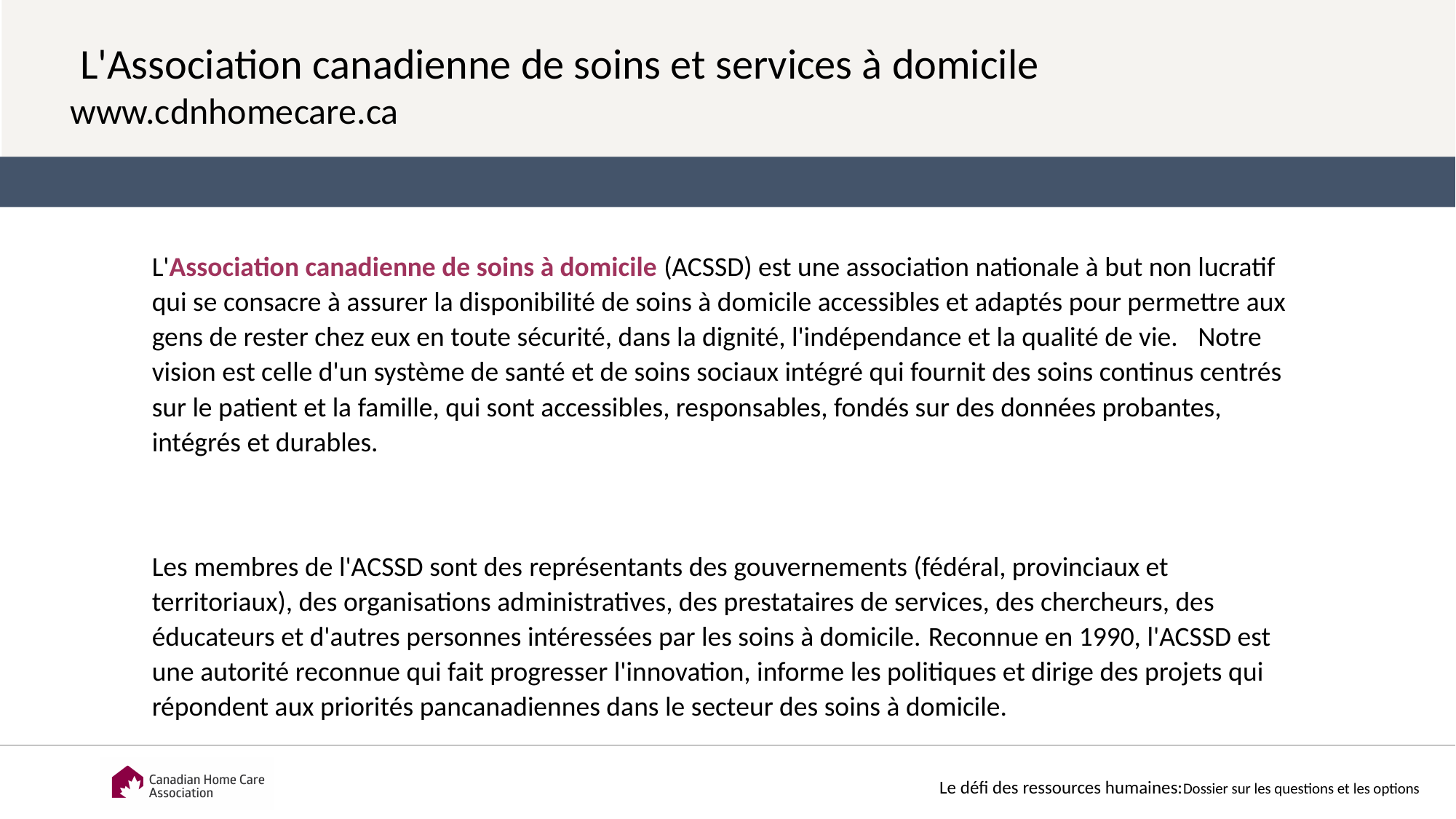

L'Association canadienne de soins et services à domicile
       www.cdnhomecare.ca

L'Association canadienne de soins à domicile (ACSSD) est une association nationale à but non lucratif qui se consacre à assurer la disponibilité de soins à domicile accessibles et adaptés pour permettre aux gens de rester chez eux en toute sécurité, dans la dignité, l'indépendance et la qualité de vie.   Notre vision est celle d'un système de santé et de soins sociaux intégré qui fournit des soins continus centrés sur le patient et la famille, qui sont accessibles, responsables, fondés sur des données probantes, intégrés et durables.

Les membres de l'ACSSD sont des représentants des gouvernements (fédéral, provinciaux et territoriaux), des organisations administratives, des prestataires de services, des chercheurs, des éducateurs et d'autres personnes intéressées par les soins à domicile. Reconnue en 1990, l'ACSSD est une autorité reconnue qui fait progresser l'innovation, informe les politiques et dirige des projets qui répondent aux priorités pancanadiennes dans le secteur des soins à domicile.